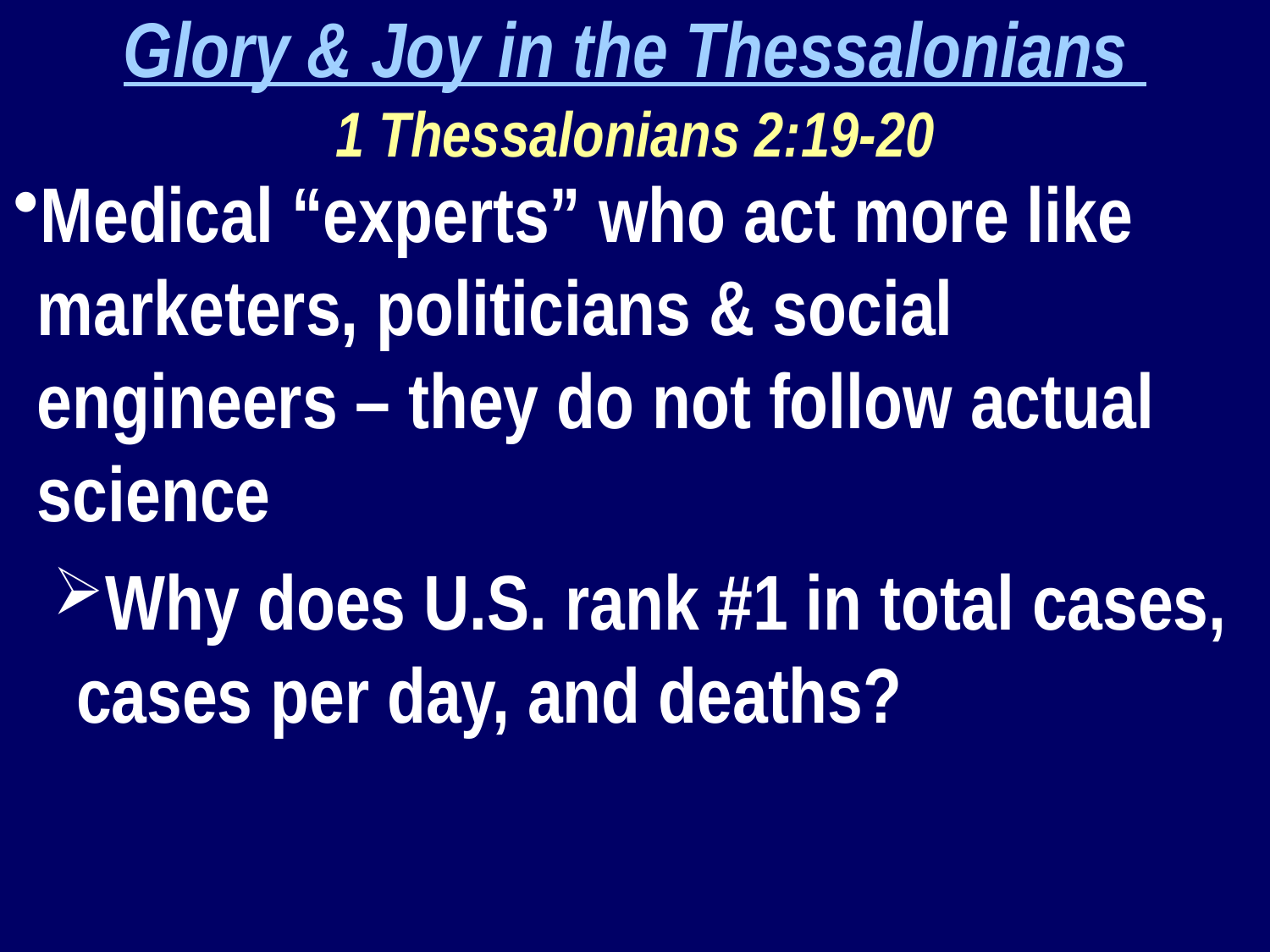

Glory & Joy in the Thessalonians
1 Thessalonians 2:19-20
Medical “experts” who act more like marketers, politicians & social engineers – they do not follow actual science
Why does U.S. rank #1 in total cases, cases per day, and deaths?